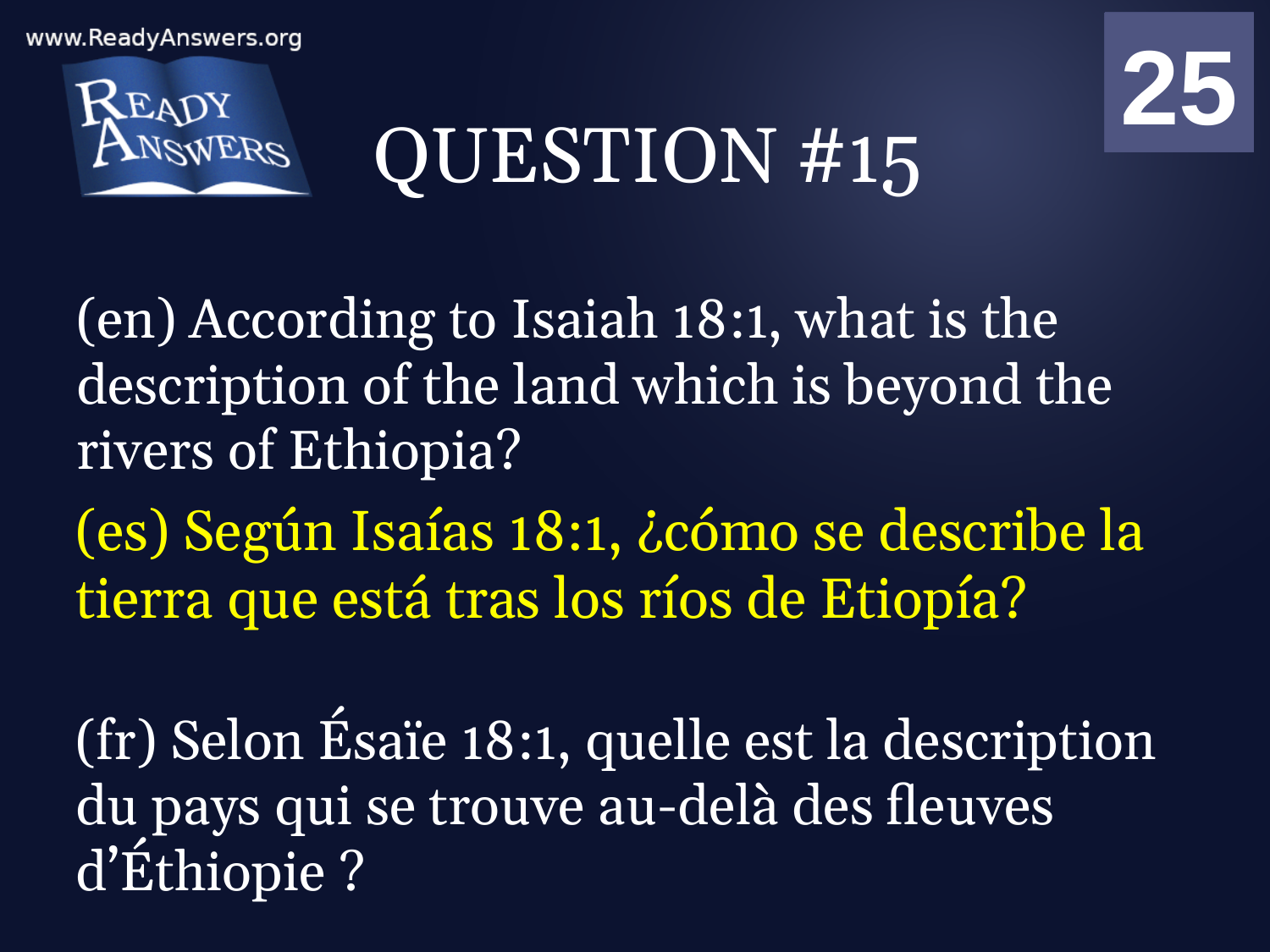

01
02
03
04
05
06
07
08
09
10
11
12
13
14
15
16
17
18
19
20
21
22
23
24
25
00
# QUESTION #15
(en) According to Isaiah 18:1, what is the description of the land which is beyond the rivers of Ethiopia?
(es) Según Isaías 18:1, ¿cómo se describe la tierra que está tras los ríos de Etiopía?
(fr) Selon Ésaïe 18:1, quelle est la description du pays qui se trouve au-delà des fleuves d’Éthiopie ?